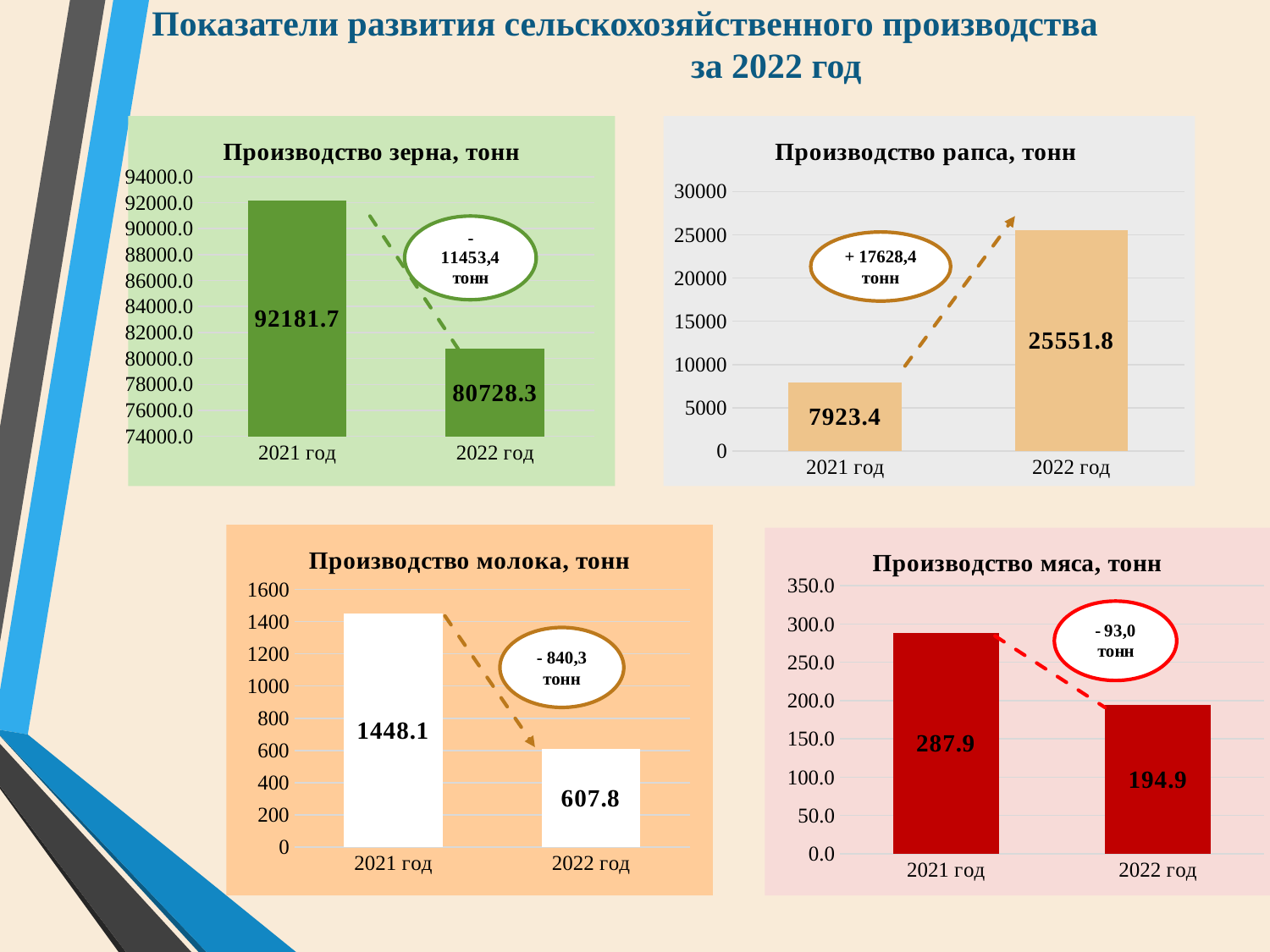

# Показатели развития сельскохозяйственного производства                                   за 2022 год

### Chart: Производство зерна, тонн

| Category | Ряд 1 |
|---|---|
| 2021 год | 92181.7 |
| 2022 год | 80728.3 |

### Chart: Производство рапса, тонн

| Category | картофель |
|---|---|
| 2021 год | 7923.4 |
| 2022 год | 25551.8 |
+ 17628,4 тонн

### Chart: Производство молока, тонн

| Category | Столбец3 |
|---|---|
| 2021 год | 1448.1 |
| 2022 год | 607.8 |

### Chart: Производство мяса, тонн

| Category | Ряд 1 |
|---|---|
| 2021 год | 287.9 |
| 2022 год | 194.9 |
- 840,3 тонн
42